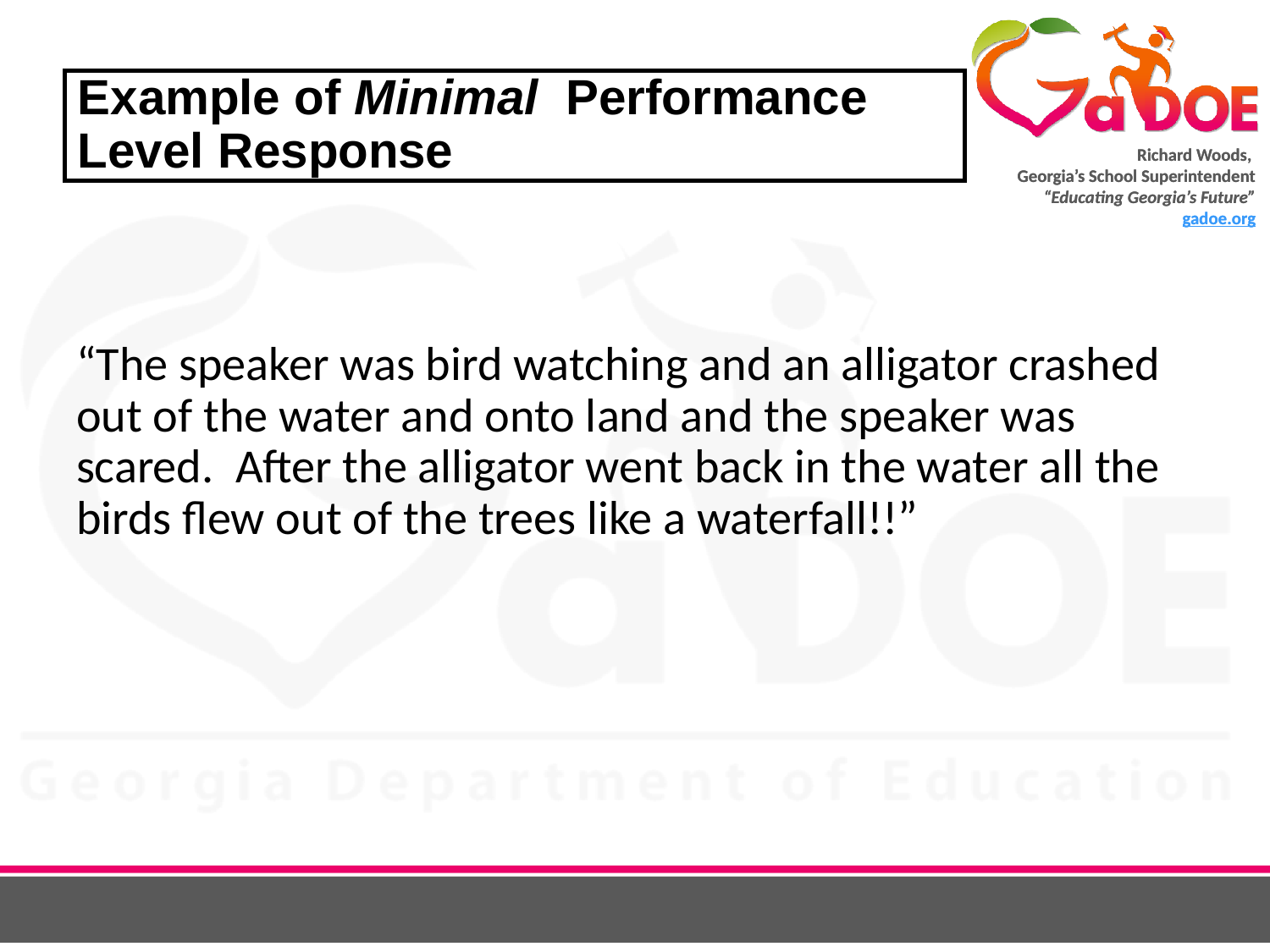

# Example of Minimal  Performance Level Response

“The speaker was bird watching and an alligator crashed out of the water and onto land and the speaker was scared.  After the alligator went back in the water all the birds flew out of the trees like a waterfall!!”